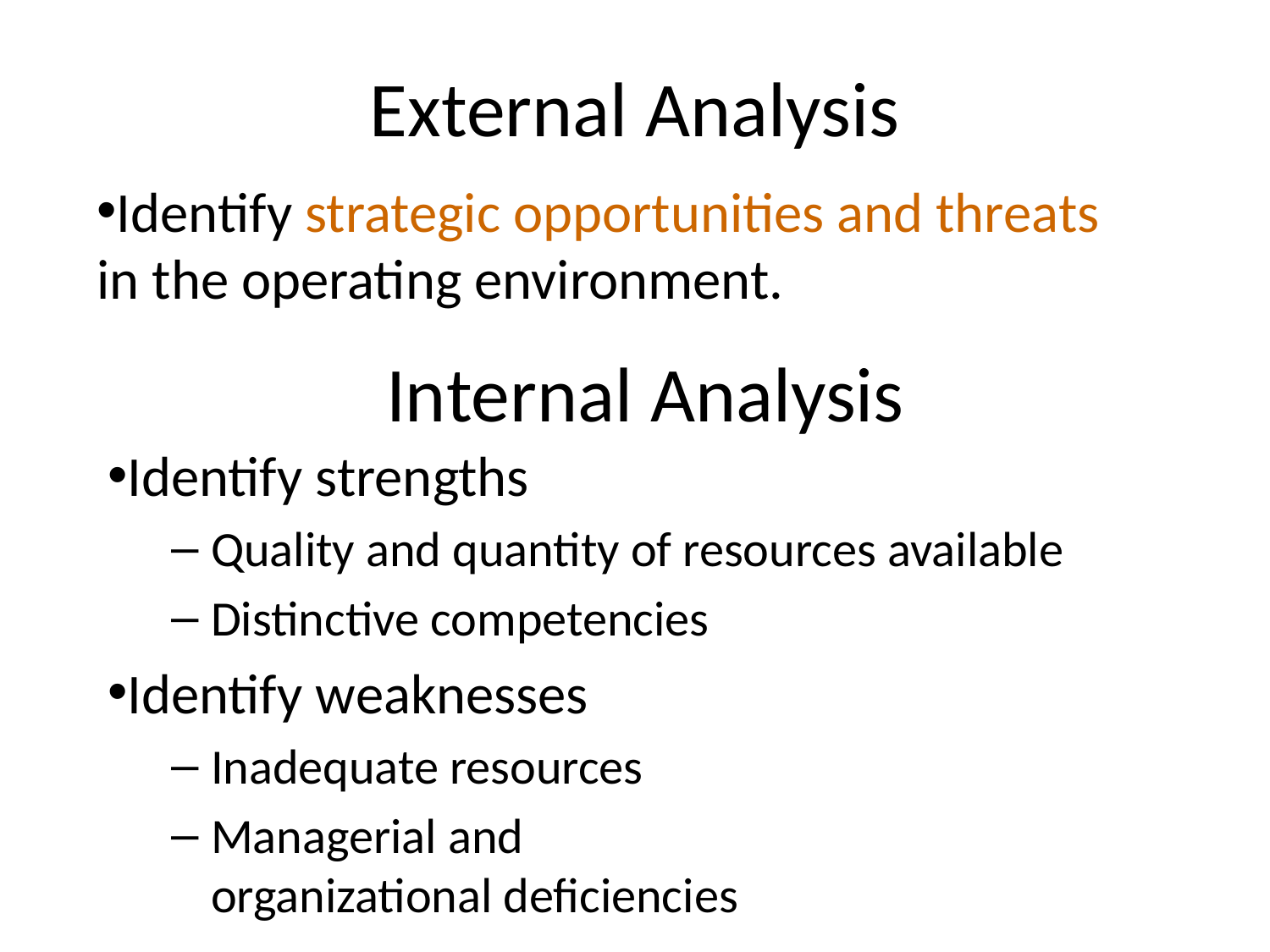

External Analysis
Identify strategic opportunities and threats in the operating environment.
Internal Analysis
Identify strengths
Quality and quantity of resources available
Distinctive competencies
Identify weaknesses
Inadequate resources
Managerial and
organizational deficiencies